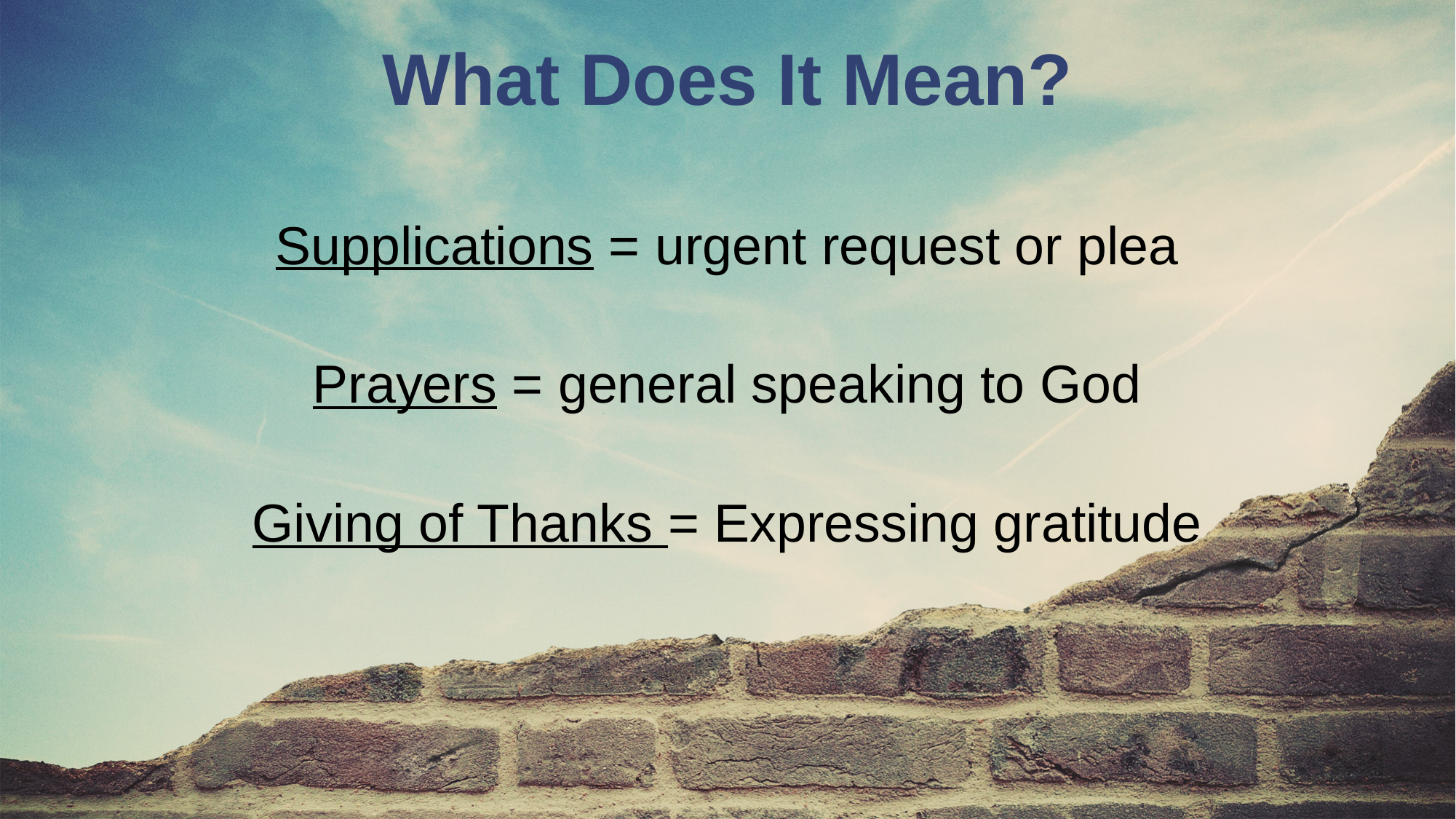

What Does It Mean?
Supplications = urgent request or plea
Prayers = general speaking to God
Giving of Thanks = Expressing gratitude